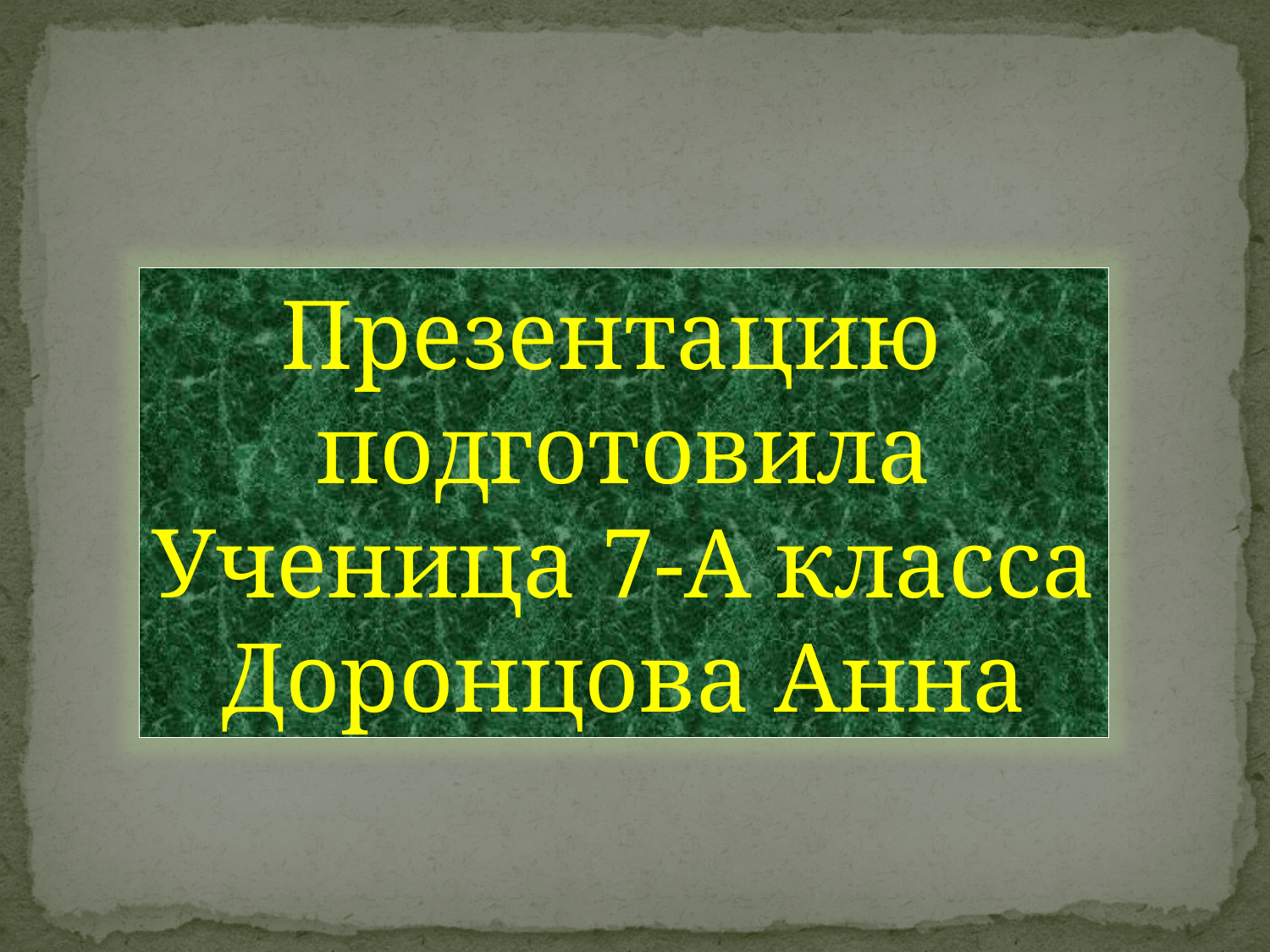

Презентацию
подготовила
Ученица 7-А класса
Доронцова Анна